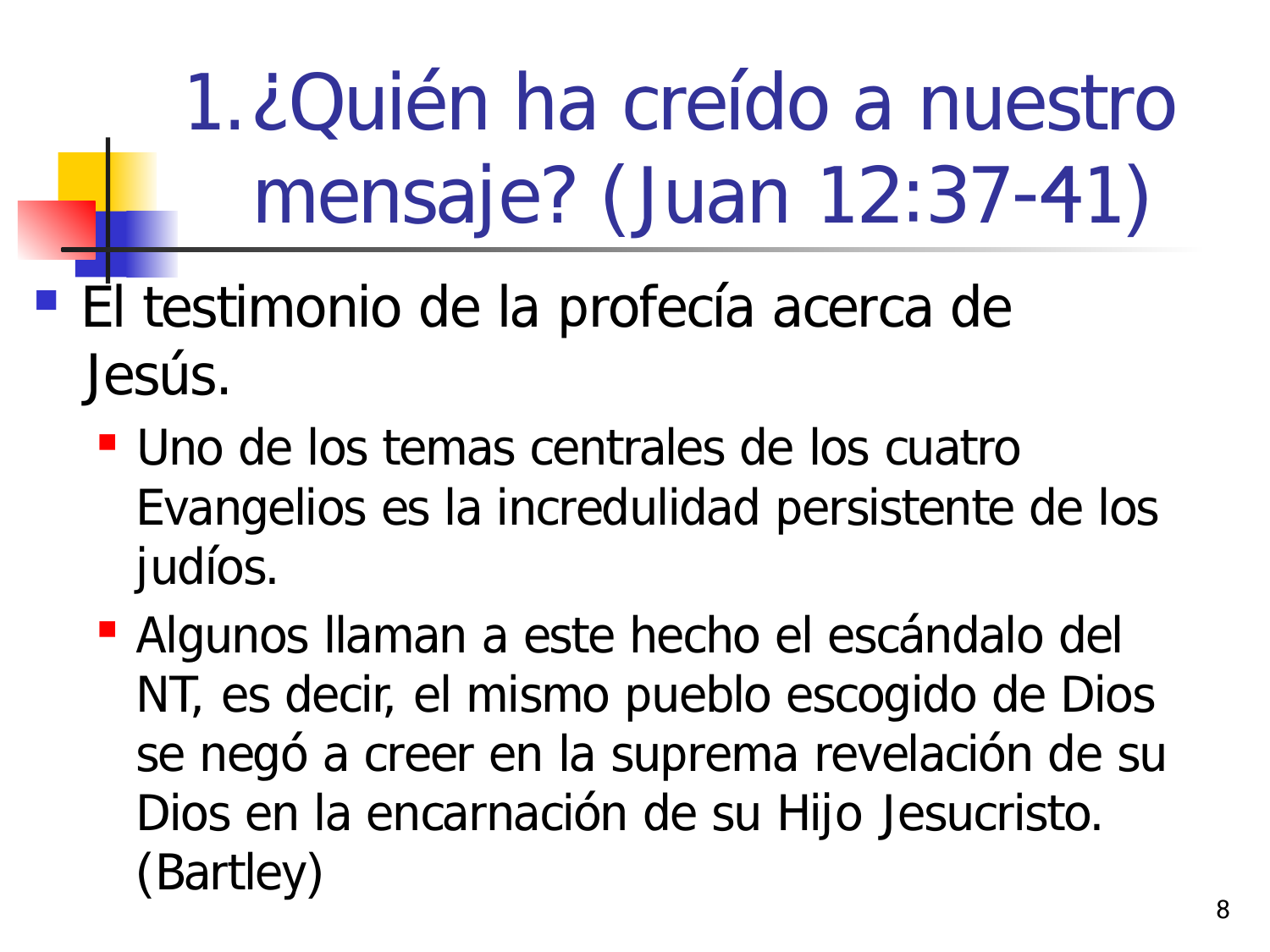

# ¿Quién ha creído a nuestro mensaje? (Juan 12:37-41)
El testimonio de la profecía acerca de Jesús.
Uno de los temas centrales de los cuatro Evangelios es la incredulidad persistente de los judíos.
Algunos llaman a este hecho el escándalo del NT, es decir, el mismo pueblo escogido de Dios se negó a creer en la suprema revelación de su Dios en la encarnación de su Hijo Jesucristo. (Bartley)
8